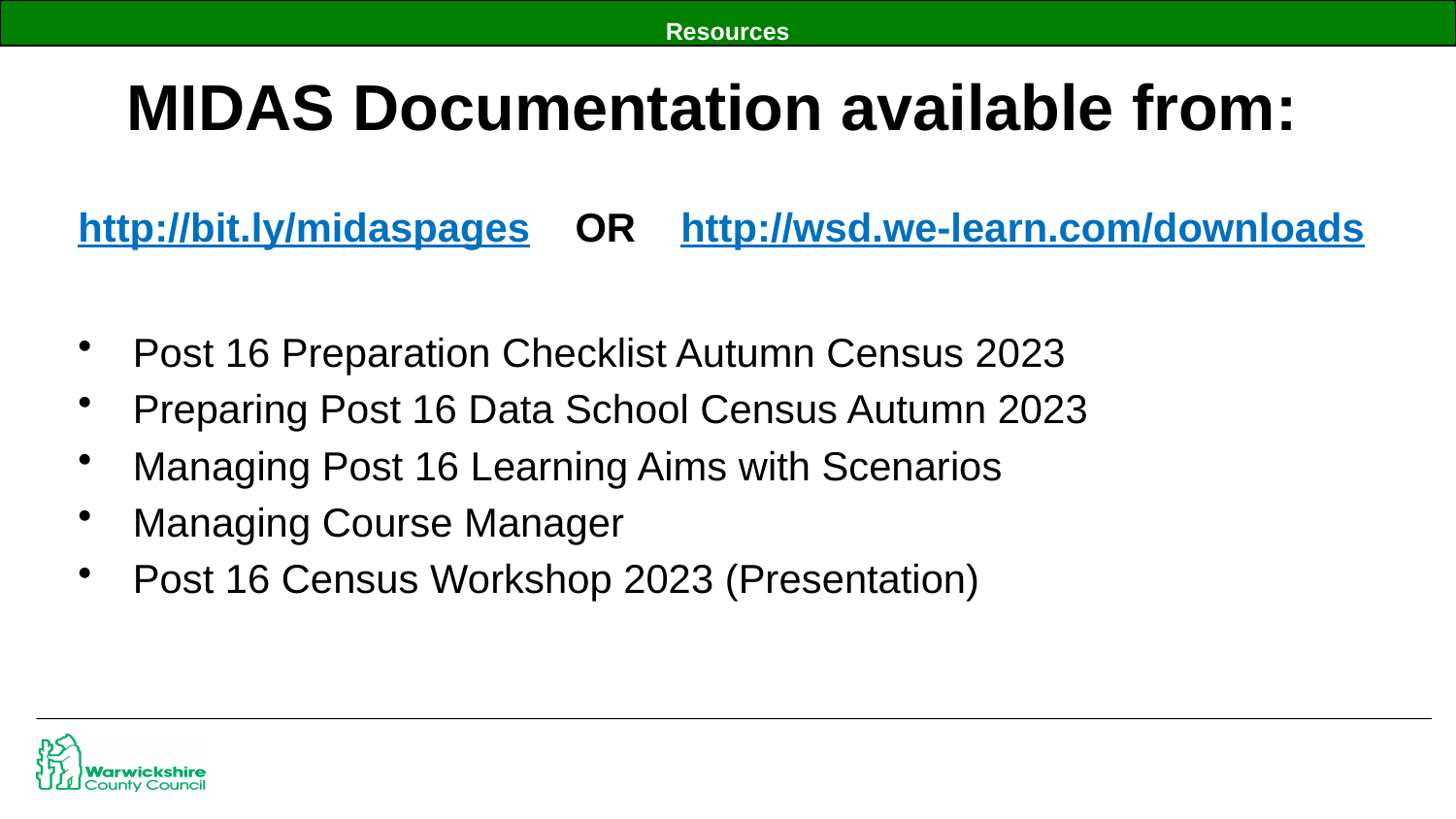

# MIDAS Documentation available from:
http://bit.ly/midaspages    OR    http://wsd.we-learn.com/downloads

Post 16 Preparation Checklist Autumn Census 2023
Preparing Post 16 Data School Census Autumn 2023
Managing Post 16 Learning Aims with Scenarios
Managing Course Manager
Post 16 Census Workshop 2023 (Presentation)